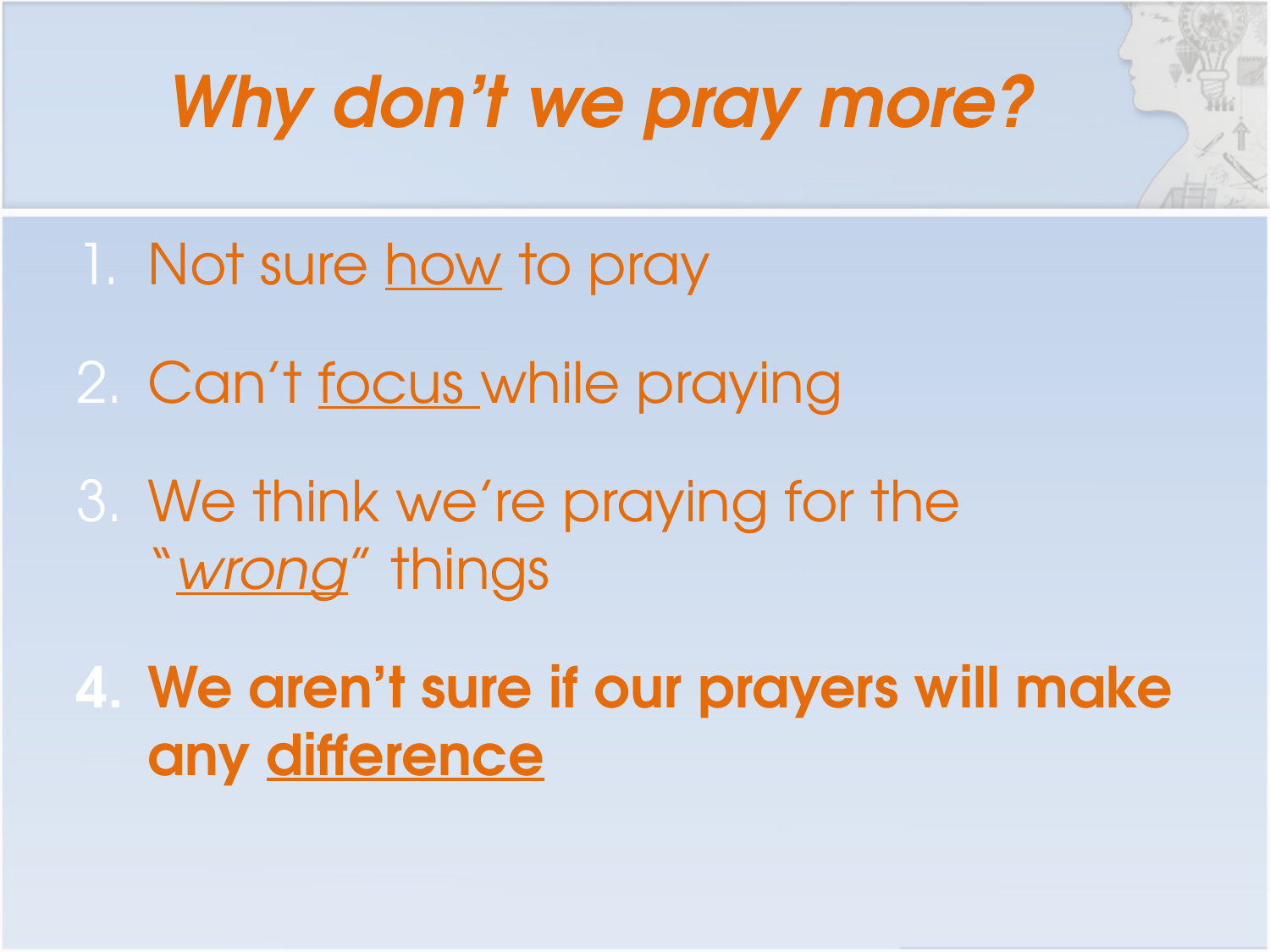

# Why don’t we pray more?
Not sure how to pray

Can’t focus while praying

We think we’re praying for the “wrong” things

We aren’t sure if our prayers will make any difference